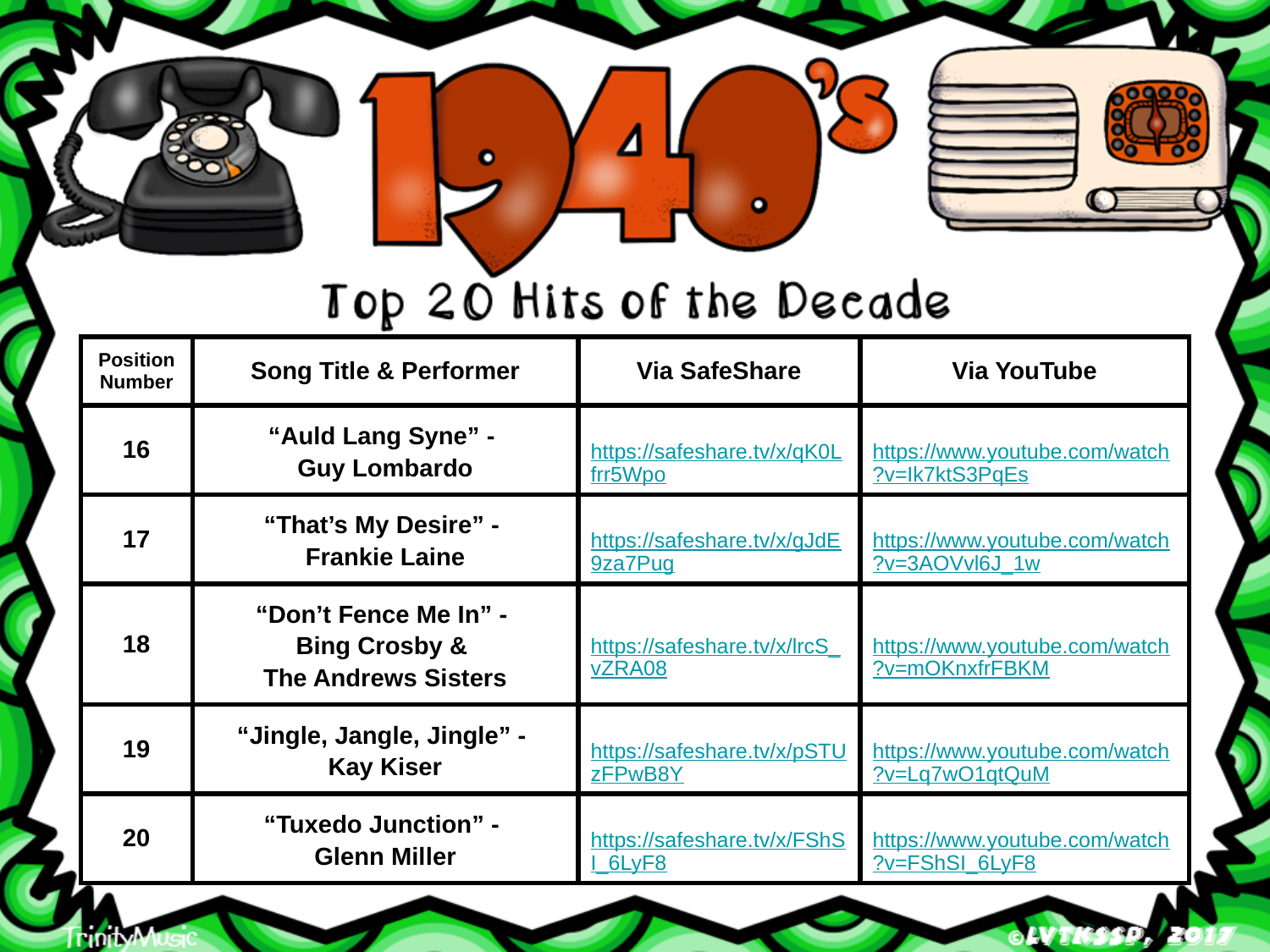

| Position Number | Song Title & Performer | Via SafeShare | Via YouTube |
| --- | --- | --- | --- |
| 16 | “Auld Lang Syne” - Guy Lombardo | https://safeshare.tv/x/qK0Lfrr5Wpo | https://www.youtube.com/watch?v=Ik7ktS3PqEs |
| 17 | “That’s My Desire” - Frankie Laine | https://safeshare.tv/x/gJdE9za7Pug | https://www.youtube.com/watch?v=3AOVvl6J\_1w |
| 18 | “Don’t Fence Me In” - Bing Crosby & The Andrews Sisters | https://safeshare.tv/x/lrcS\_vZRA08 | https://www.youtube.com/watch?v=mOKnxfrFBKM |
| 19 | “Jingle, Jangle, Jingle” - Kay Kiser | https://safeshare.tv/x/pSTUzFPwB8Y | https://www.youtube.com/watch?v=Lq7wO1qtQuM |
| 20 | “Tuxedo Junction” - Glenn Miller | https://safeshare.tv/x/FShSI\_6LyF8 | https://www.youtube.com/watch?v=FShSI\_6LyF8 |